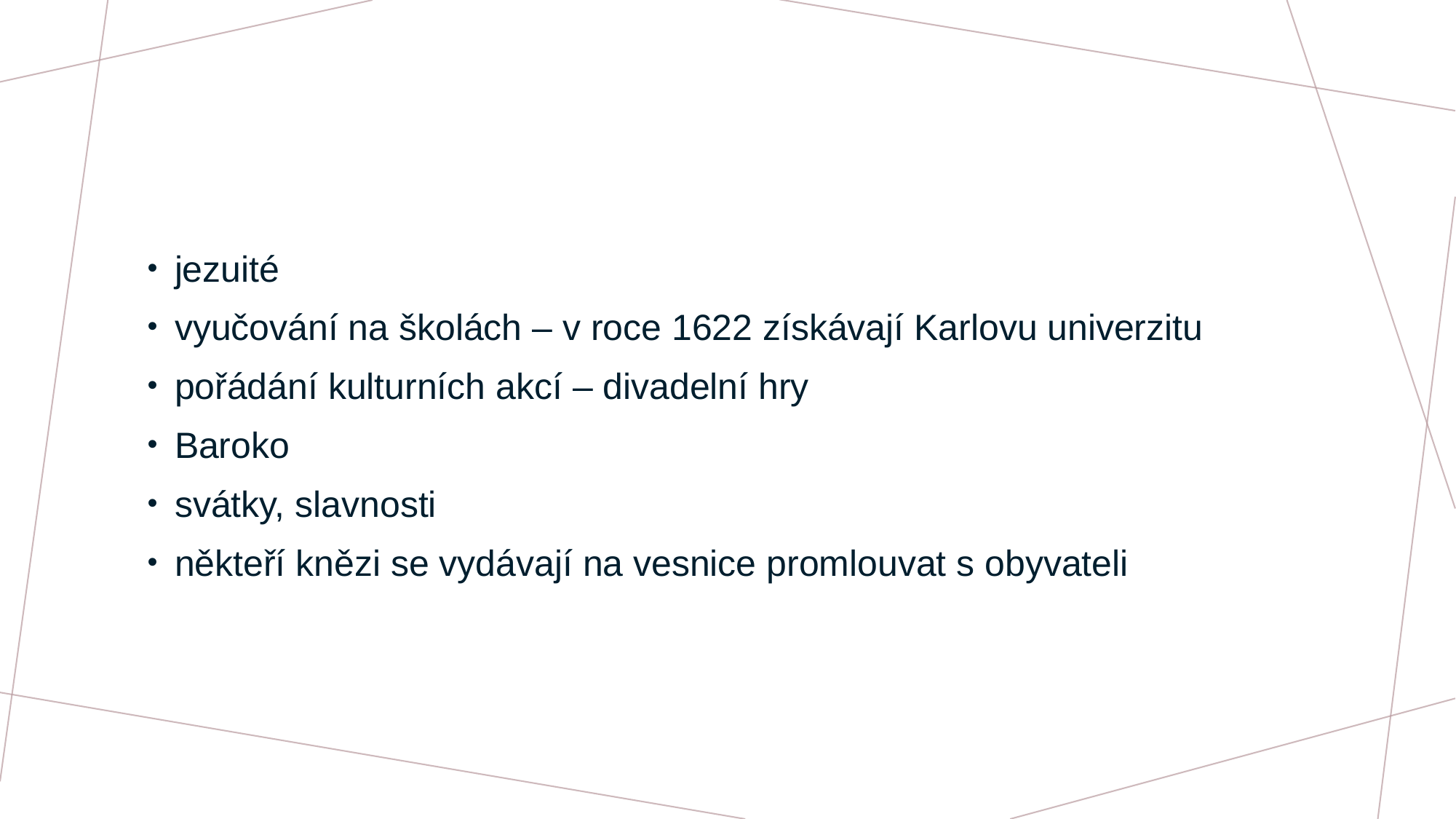

#
jezuité
vyučování na školách – v roce 1622 získávají Karlovu univerzitu
pořádání kulturních akcí – divadelní hry
Baroko
svátky, slavnosti
někteří knězi se vydávají na vesnice promlouvat s obyvateli